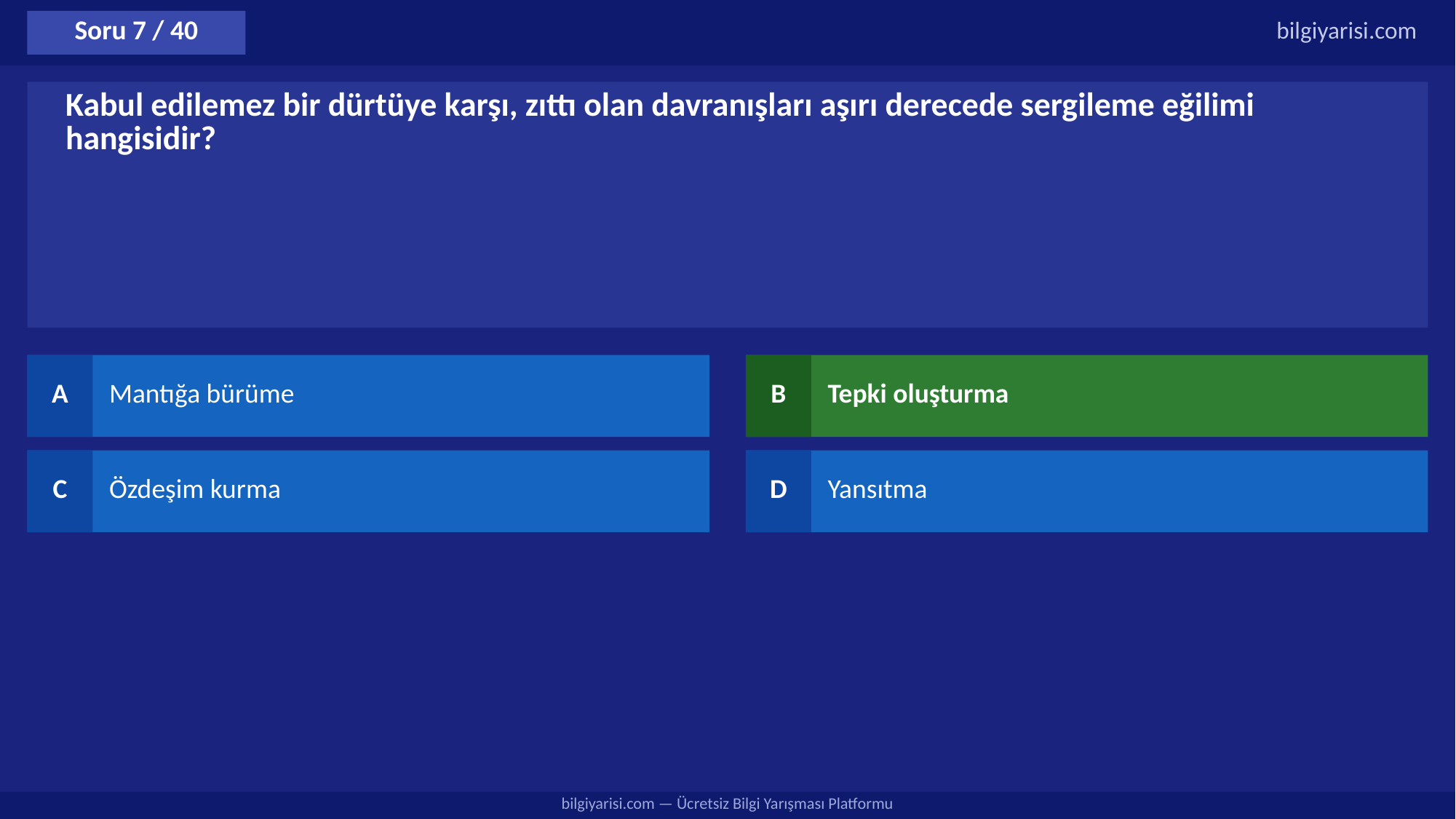

Soru 7 / 40
bilgiyarisi.com

Kabul edilemez bir dürtüye karşı, zıttı olan davranışları aşırı derecede sergileme eğilimi hangisidir?

A
Mantığa bürüme

B
Tepki oluşturma

C
Özdeşim kurma

D
Yansıtma
bilgiyarisi.com — Ücretsiz Bilgi Yarışması Platformu